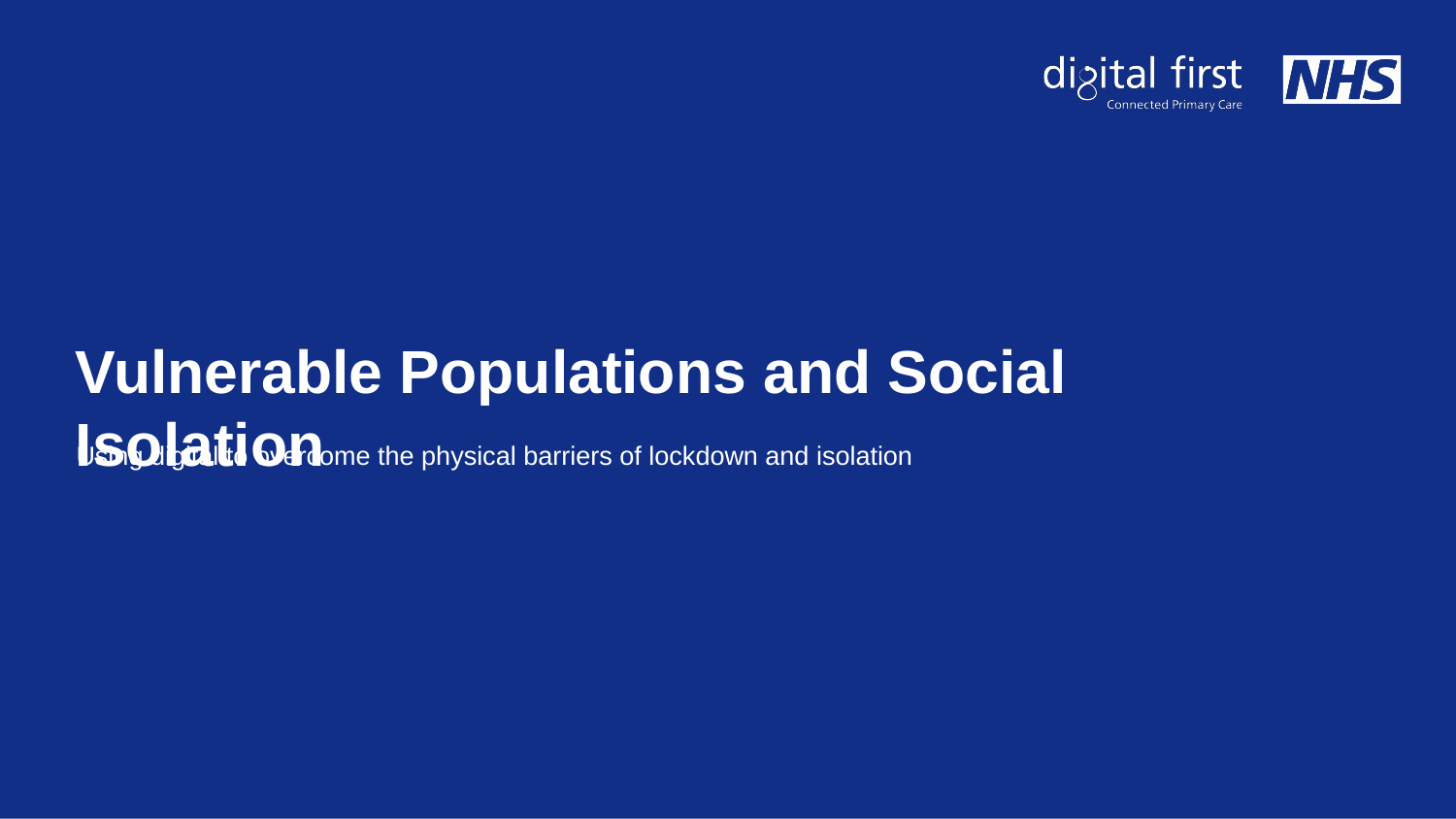

# Vulnerable Populations and Social Isolation
Using digital to overcome the physical barriers of lockdown and isolation